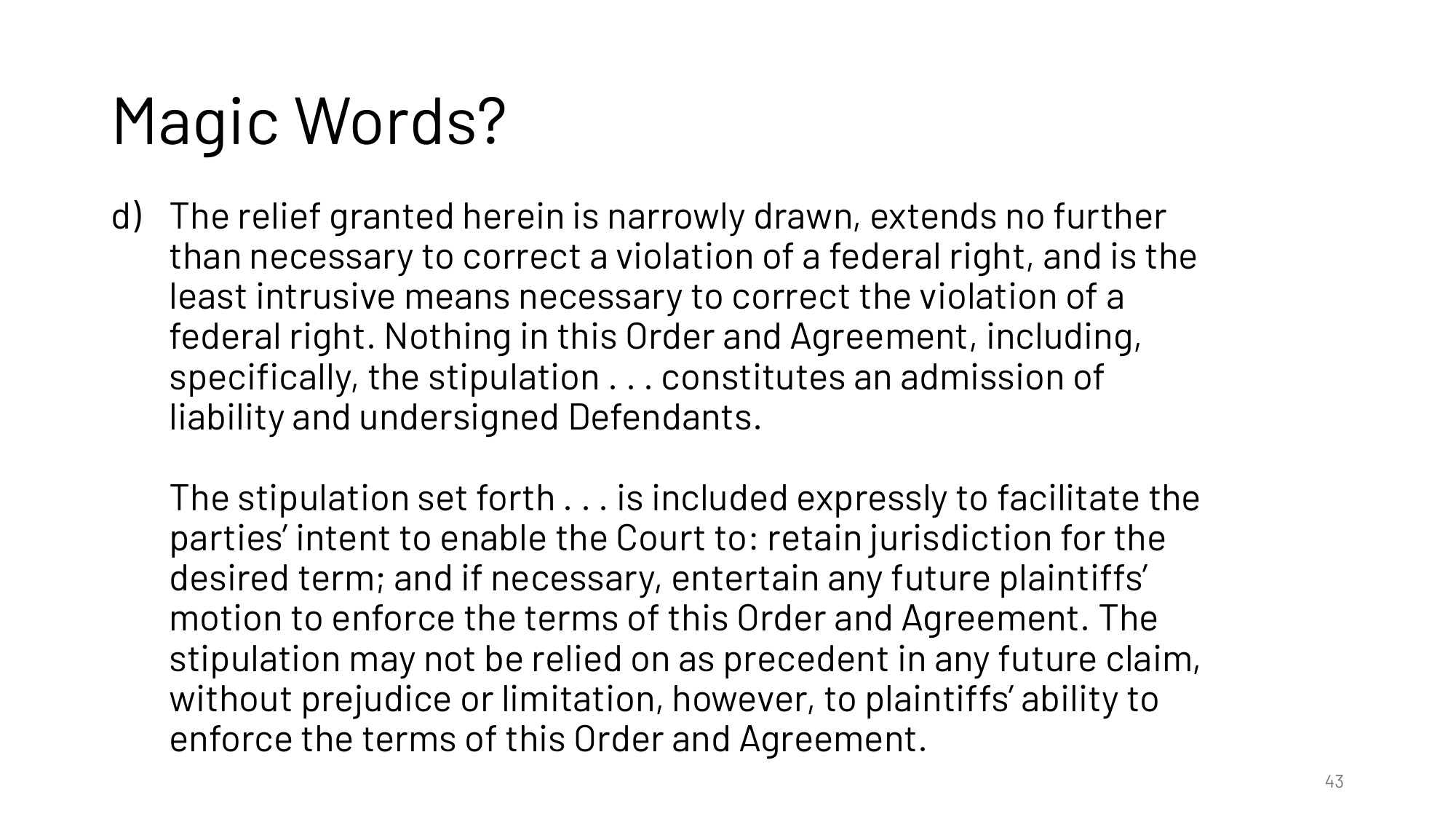

# Magic Words?
The relief granted herein is narrowly drawn, extends no further than necessary to correct a violation of a federal right, and is the least intrusive means necessary to correct the violation of a federal right. Nothing in this Order and Agreement, including, specifically, the stipulation . . . constitutes an admission of liability and undersigned Defendants.
The stipulation set forth . . . is included expressly to facilitate the parties’ intent to enable the Court to: retain jurisdiction for the desired term; and if necessary, entertain any future plaintiffs’ motion to enforce the terms of this Order and Agreement. The stipulation may not be relied on as precedent in any future claim, without prejudice or limitation, however, to plaintiffs’ ability to enforce the terms of this Order and Agreement.
43